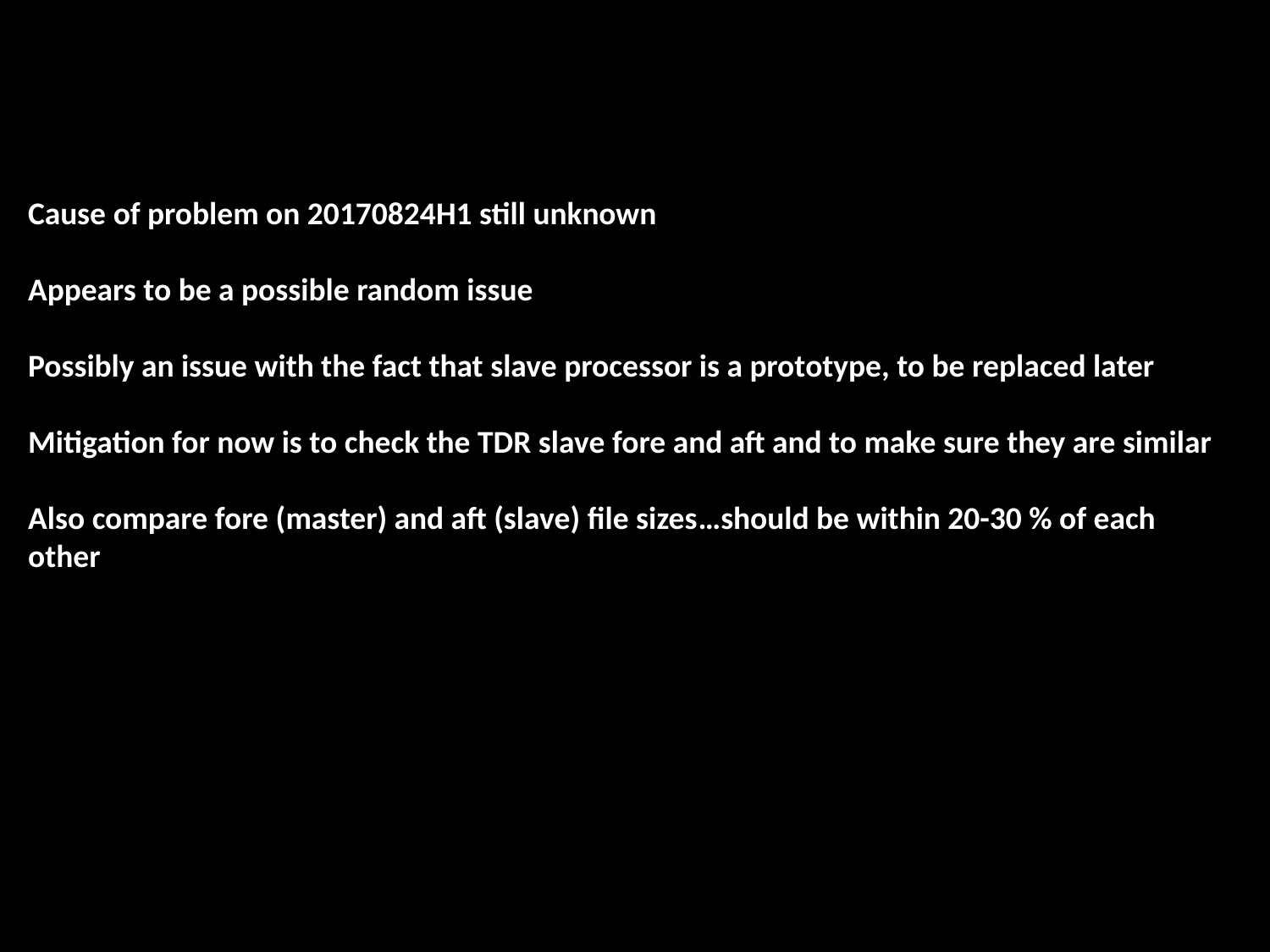

Cause of problem on 20170824H1 still unknown

Appears to be a possible random issue

Possibly an issue with the fact that slave processor is a prototype, to be replaced later

Mitigation for now is to check the TDR slave fore and aft and to make sure they are similar

Also compare fore (master) and aft (slave) file sizes…should be within 20-30 % of each other